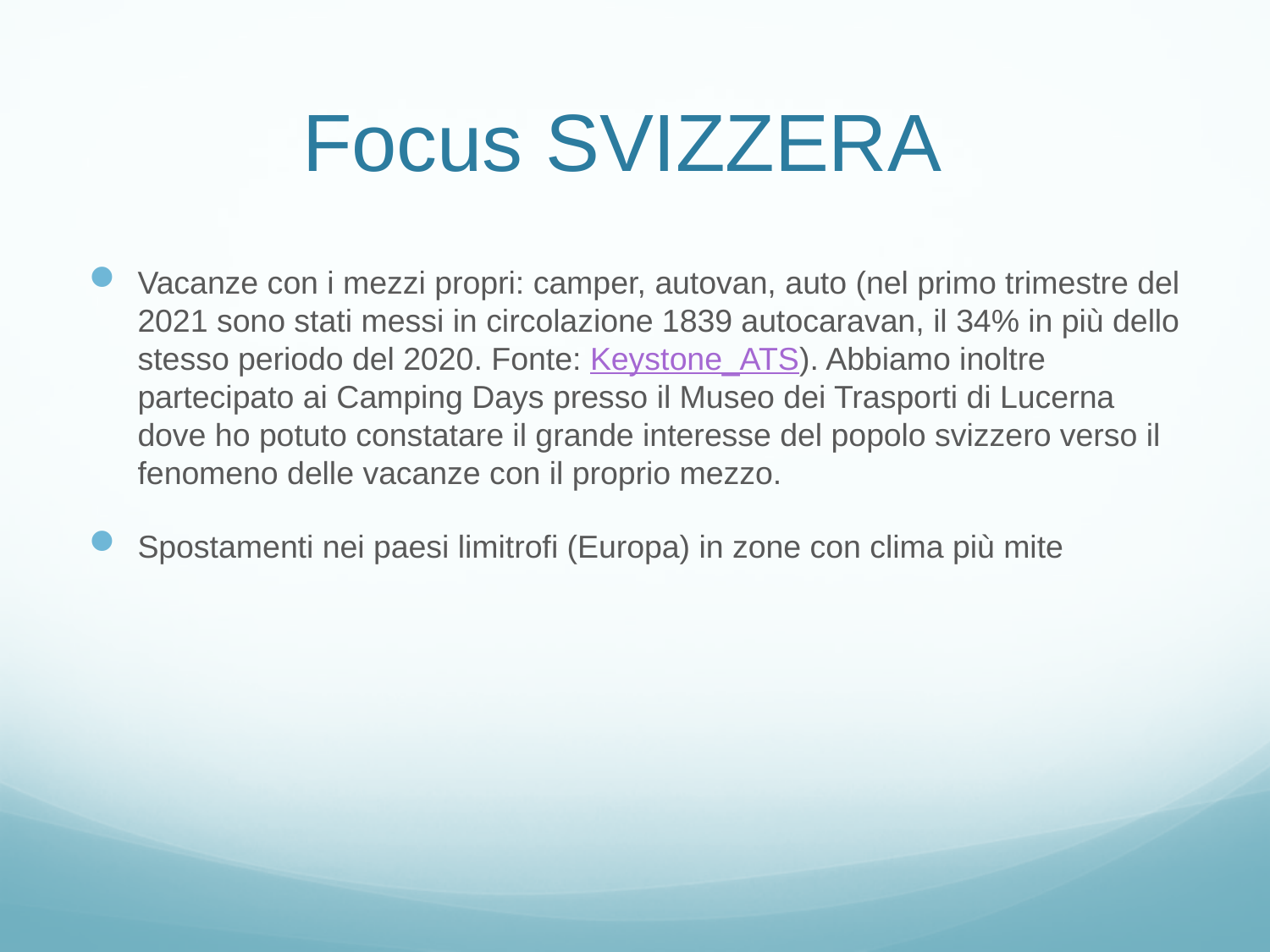

# Focus SVIZZERA
Vacanze con i mezzi propri: camper, autovan, auto (nel primo trimestre del 2021 sono stati messi in circolazione 1839 autocaravan, il 34% in più dello stesso periodo del 2020. Fonte: Keystone_ATS). Abbiamo inoltre partecipato ai Camping Days presso il Museo dei Trasporti di Lucerna dove ho potuto constatare il grande interesse del popolo svizzero verso il fenomeno delle vacanze con il proprio mezzo.
Spostamenti nei paesi limitrofi (Europa) in zone con clima più mite